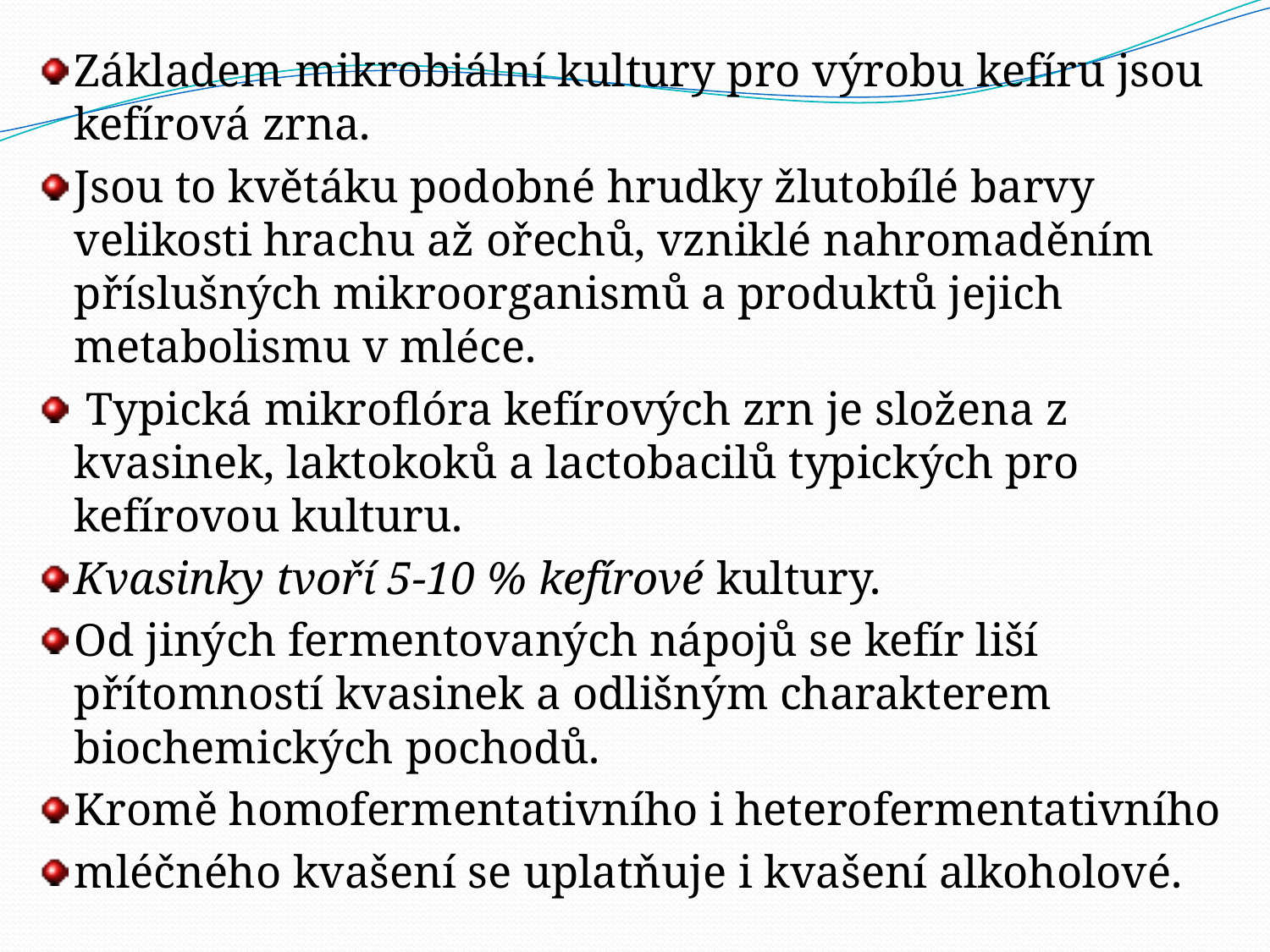

Základem mikrobiální kultury pro výrobu kefíru jsou kefírová zrna.
Jsou to květáku podobné hrudky žlutobílé barvy velikosti hrachu až ořechů, vzniklé nahromaděním příslušných mikroorganismů a produktů jejich metabolismu v mléce.
 Typická mikroflóra kefírových zrn je složena z kvasinek, laktokoků a lactobacilů typických pro kefírovou kulturu.
Kvasinky tvoří 5-10 % kefírové kultury.
Od jiných fermentovaných nápojů se kefír liší přítomností kvasinek a odlišným charakterem biochemických pochodů.
Kromě homofermentativního i heterofermentativního
mléčného kvašení se uplatňuje i kvašení alkoholové.